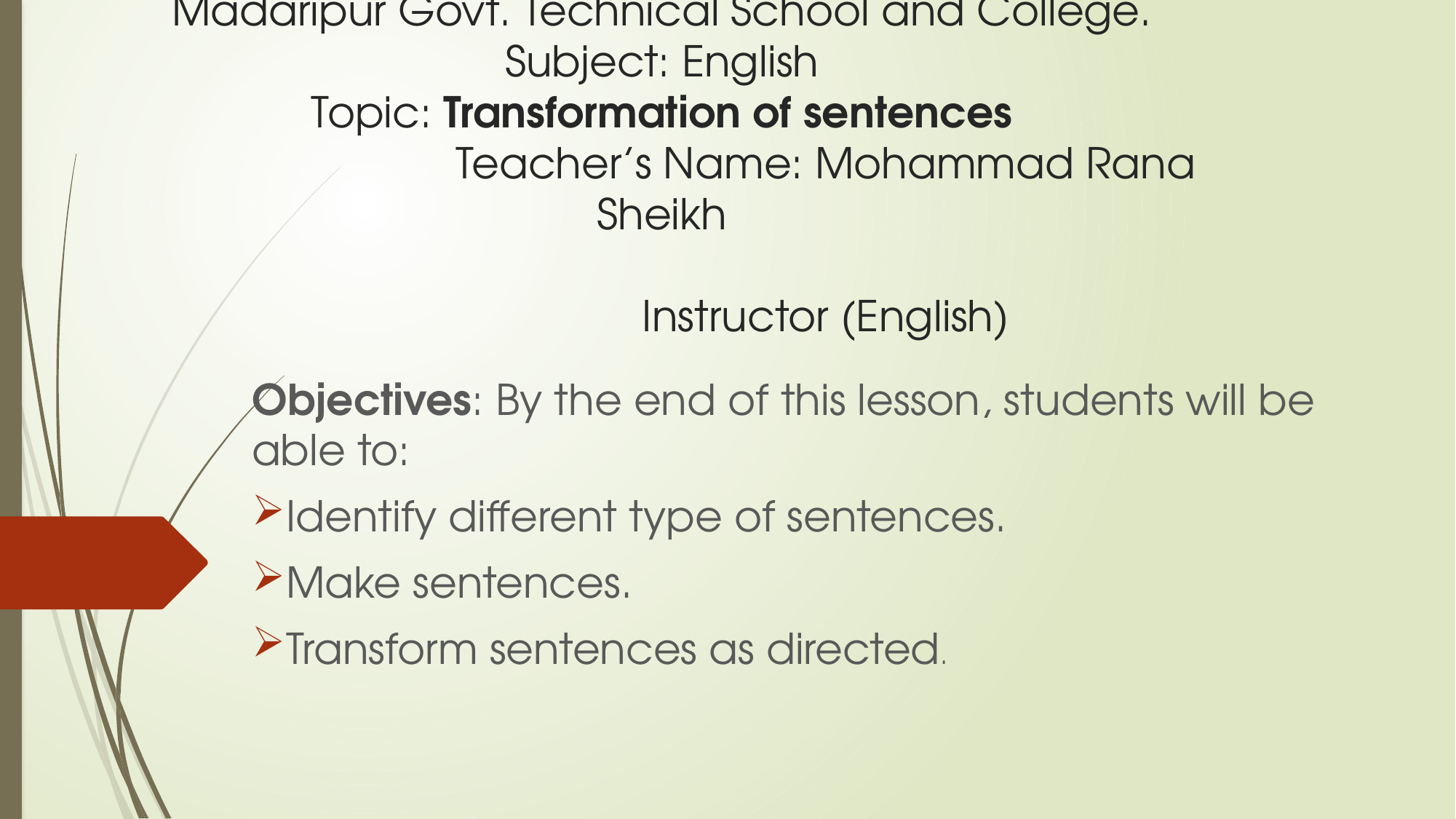

# Madaripur Govt. Technical School and College. Subject: English Topic: Transformation of sentences Teacher’s Name: Mohammad Rana Sheikh Instructor (English)
Objectives: By the end of this lesson, students will be able to:
Identify different type of sentences.
Make sentences.
Transform sentences as directed.